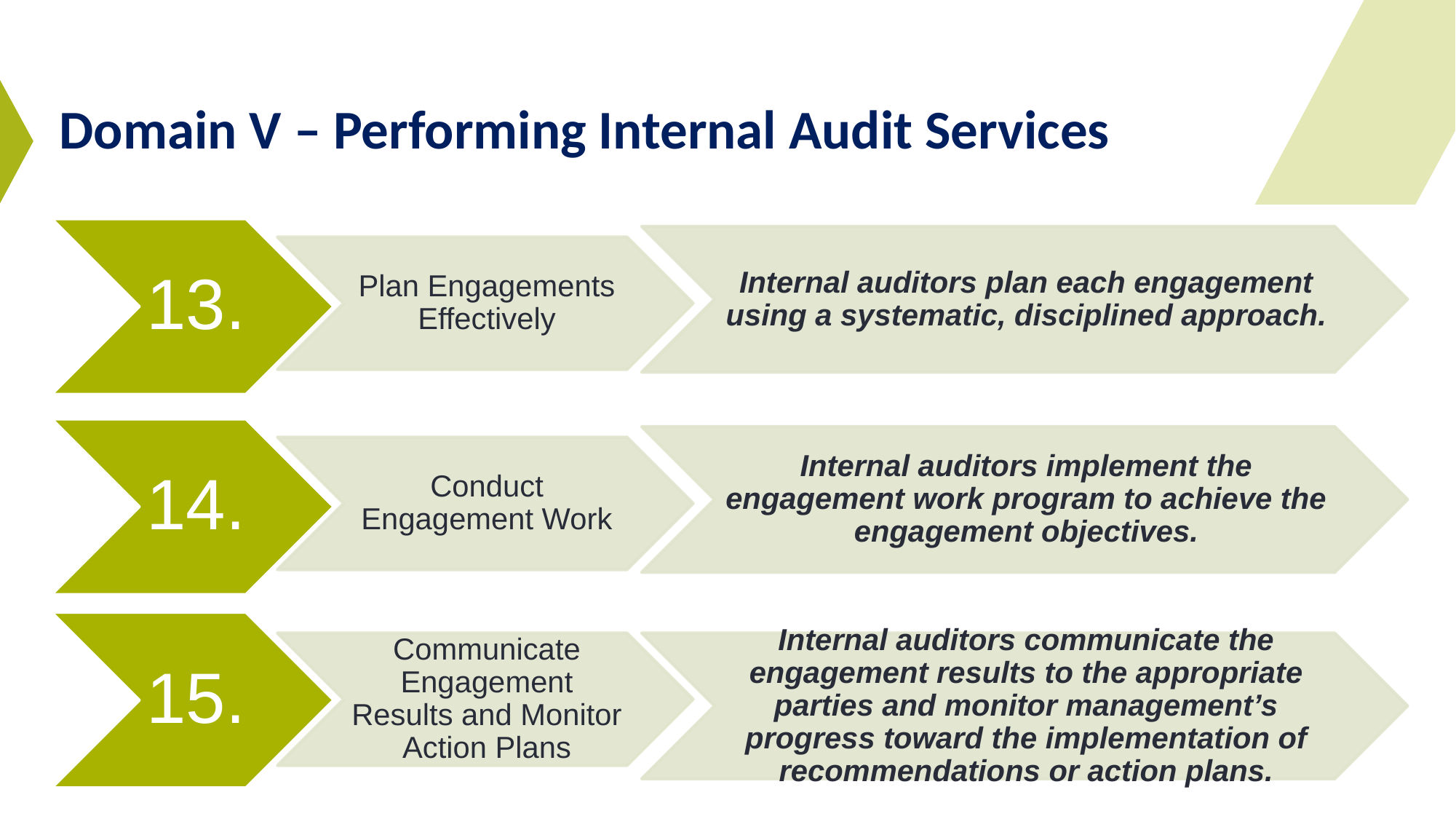

# Domain V – Performing Internal Audit Services
13.
Plan Engagements Effectively
Internal auditors plan each engagement using a systematic, disciplined approach.
14.
Conduct Engagement Work
Internal auditors implement the engagement work program to achieve the engagement objectives.
15.
Communicate Engagement Results and Monitor Action Plans
Internal auditors communicate the engagement results to the appropriate parties and monitor management’s progress toward the implementation of recommendations or action plans.